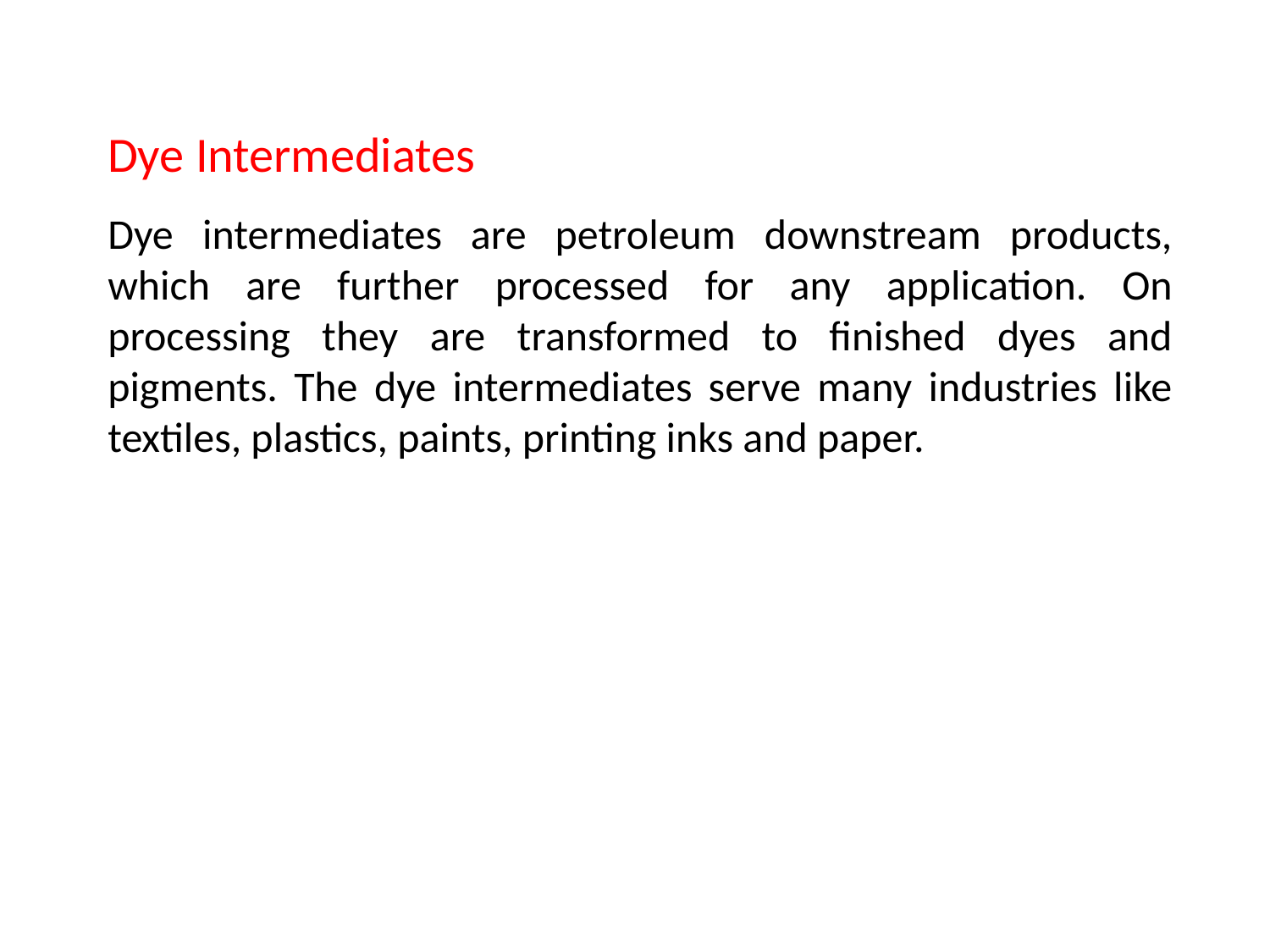

Dye Intermediates
Dye intermediates are petroleum downstream products, which are further processed for any application. On processing they are transformed to finished dyes and pigments. The dye intermediates serve many industries like textiles, plastics, paints, printing inks and paper.